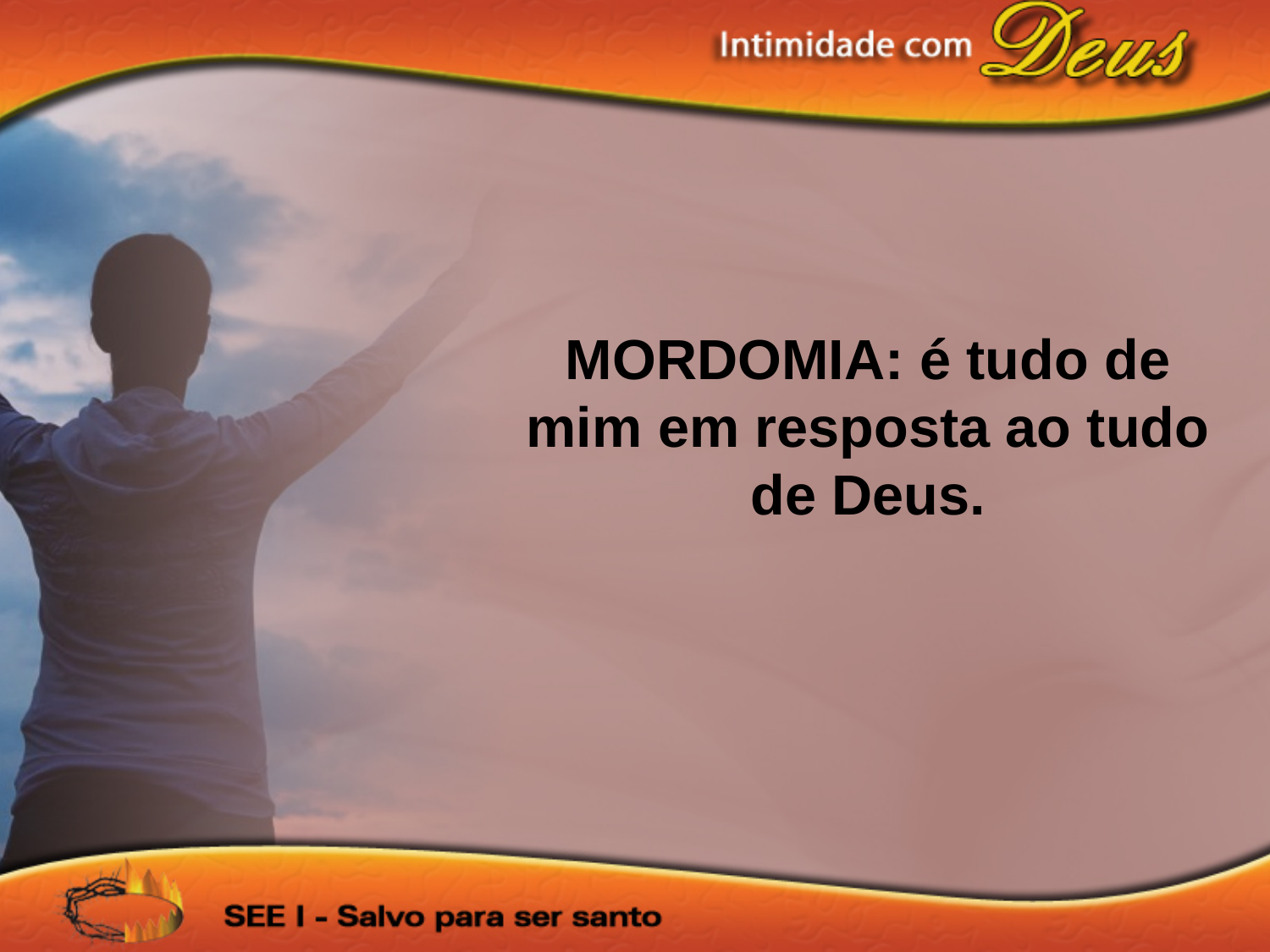

MORDOMIA: é tudo de mim em resposta ao tudo de Deus.